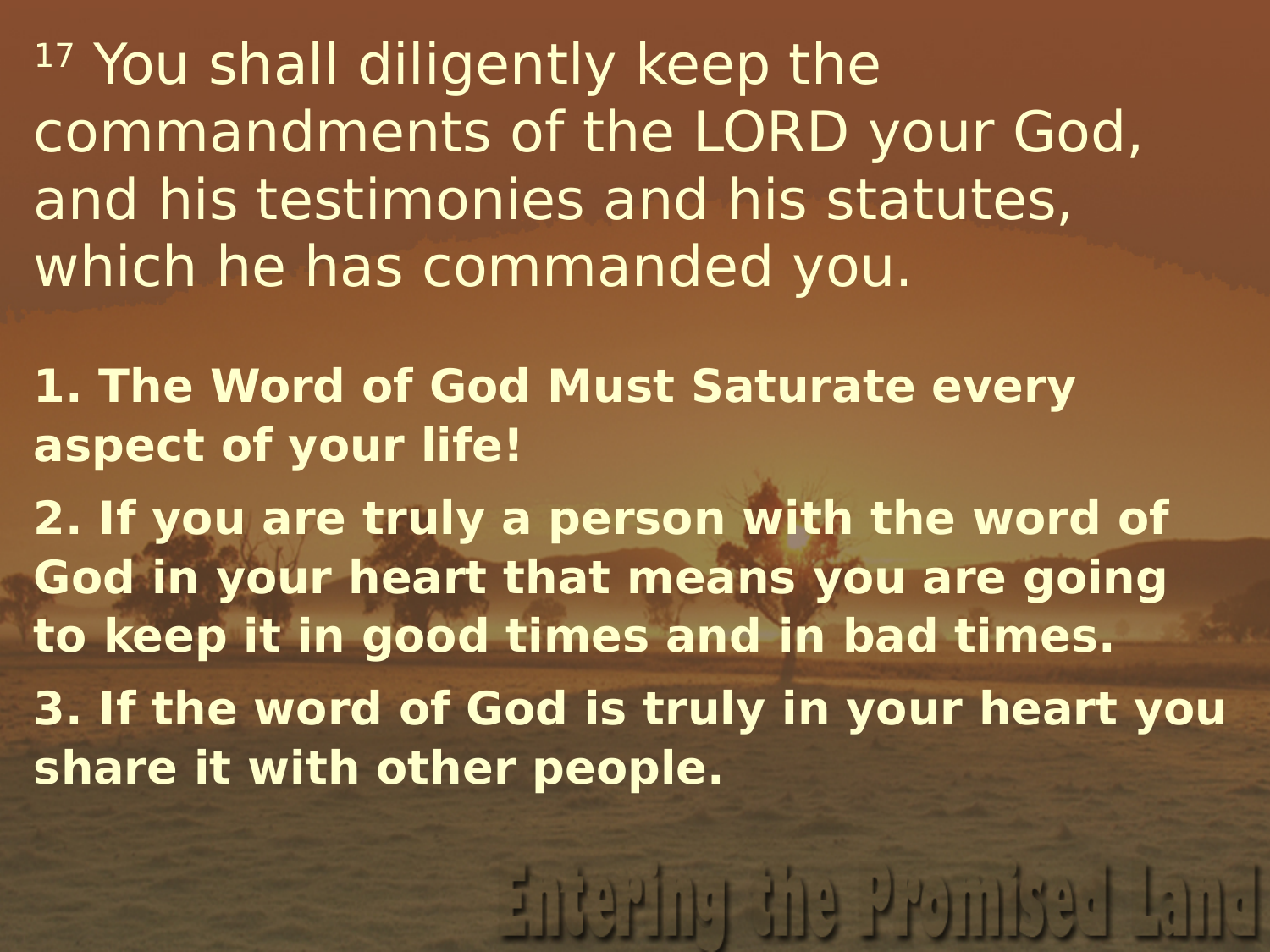

17 You shall diligently keep the commandments of the LORD your God, and his testimonies and his statutes, which he has commanded you.

1. The Word of God Must Saturate every aspect of your life!
2. If you are truly a person with the word of God in your heart that means you are going to keep it in good times and in bad times.
3. If the word of God is truly in your heart you share it with other people.